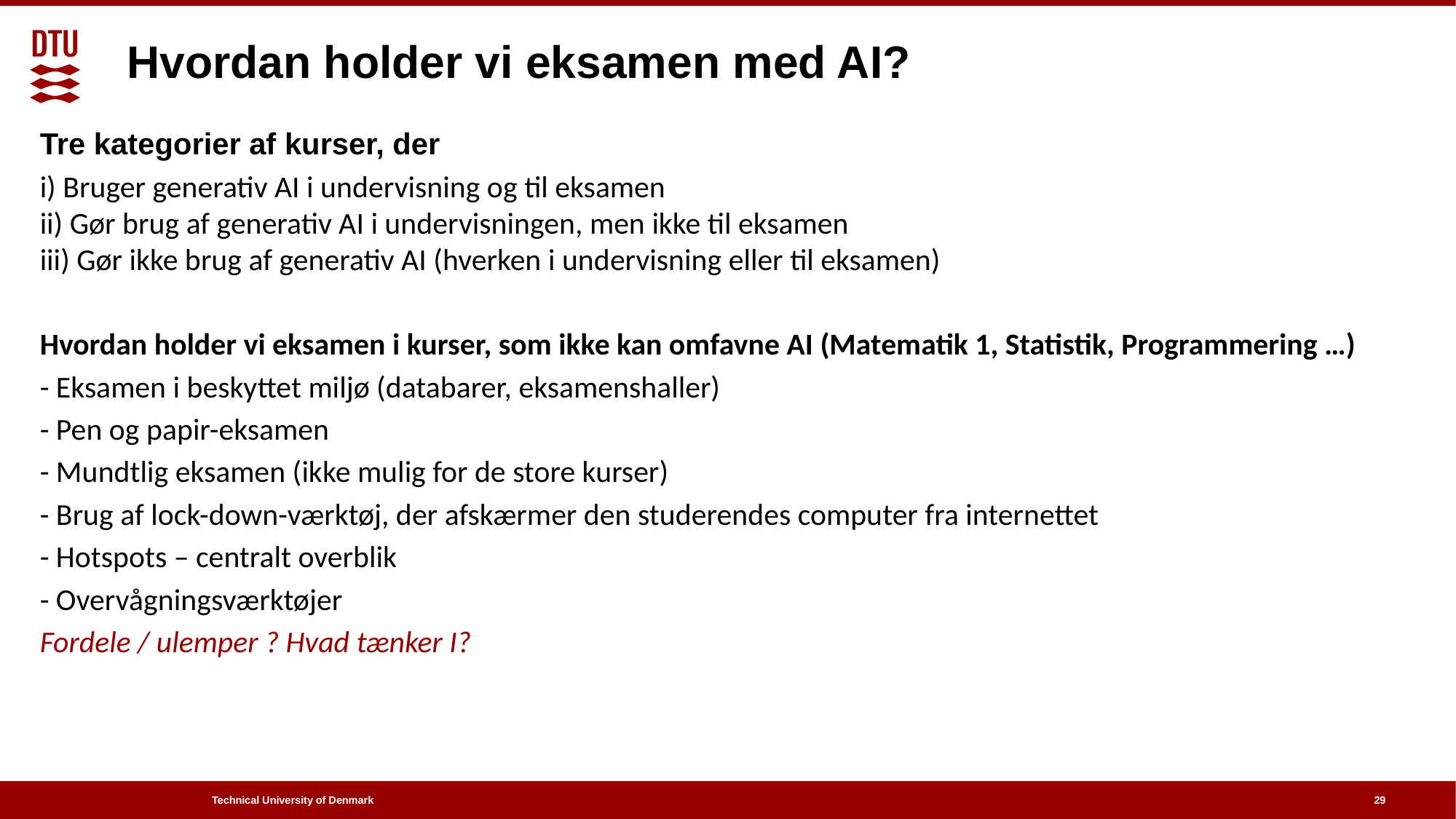

# Hvordan holder vi eksamen med AI?
Tre kategorier af kurser, der
i) Bruger generativ AI i undervisning og til eksamen
ii) Gør brug af generativ AI i undervisningen, men ikke til eksamen
iii) Gør ikke brug af generativ AI (hverken i undervisning eller til eksamen)

Hvordan holder vi eksamen i kurser, som ikke kan omfavne AI (Matematik 1, Statistik, Programmering …)
- Eksamen i beskyttet miljø (databarer, eksamenshaller)
- Pen og papir-eksamen
- Mundtlig eksamen (ikke mulig for de store kurser)
- Brug af lock-down-værktøj, der afskærmer den studerendes computer fra internettet
- Hotspots – centralt overblik
- Overvågningsværktøjer
Fordele / ulemper ? Hvad tænker I?

29